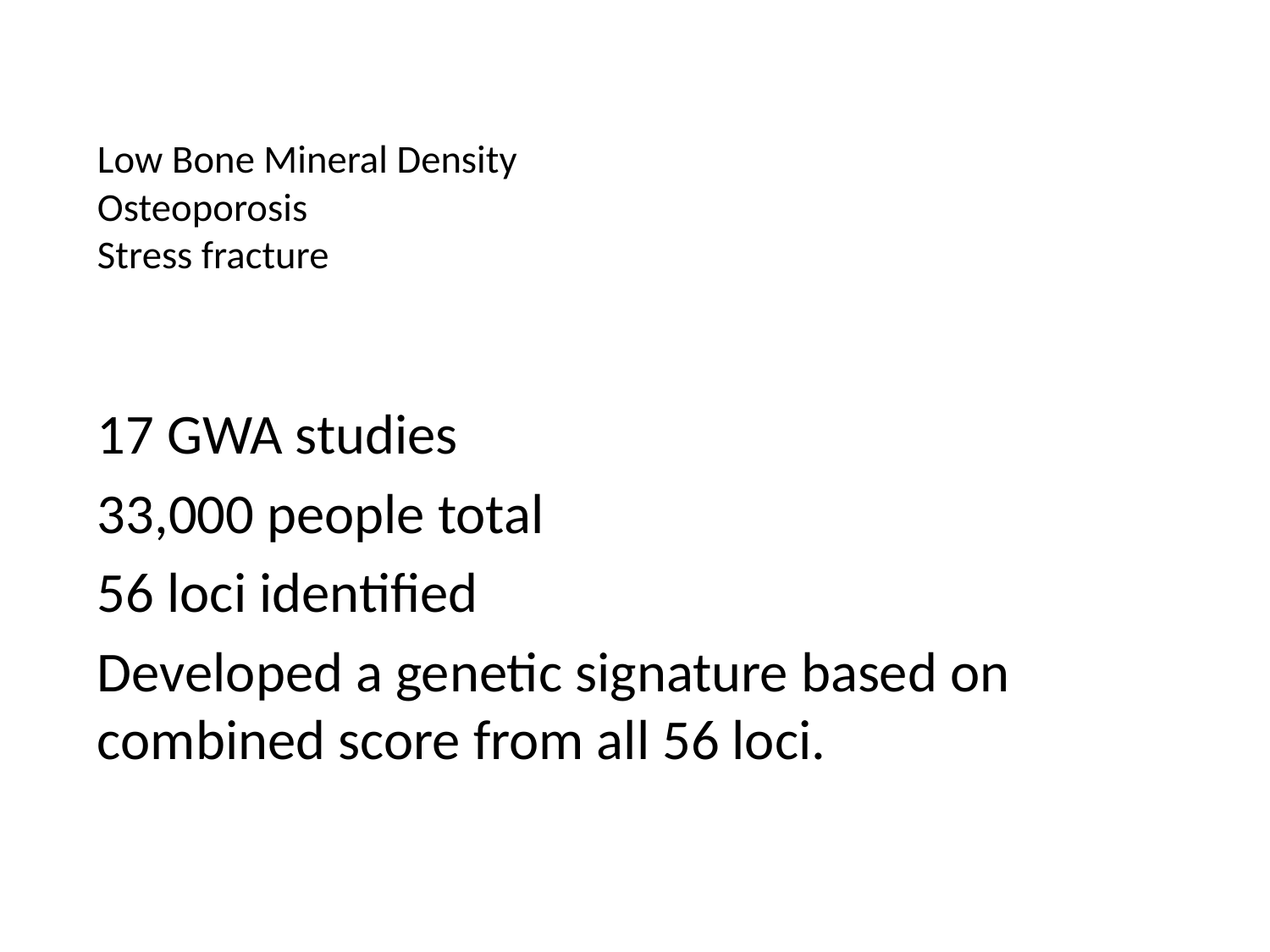

# Low Bone Mineral Density Osteoporosis Stress fracture
17 GWA studies
33,000 people total
56 loci identified
Developed a genetic signature based on combined score from all 56 loci.